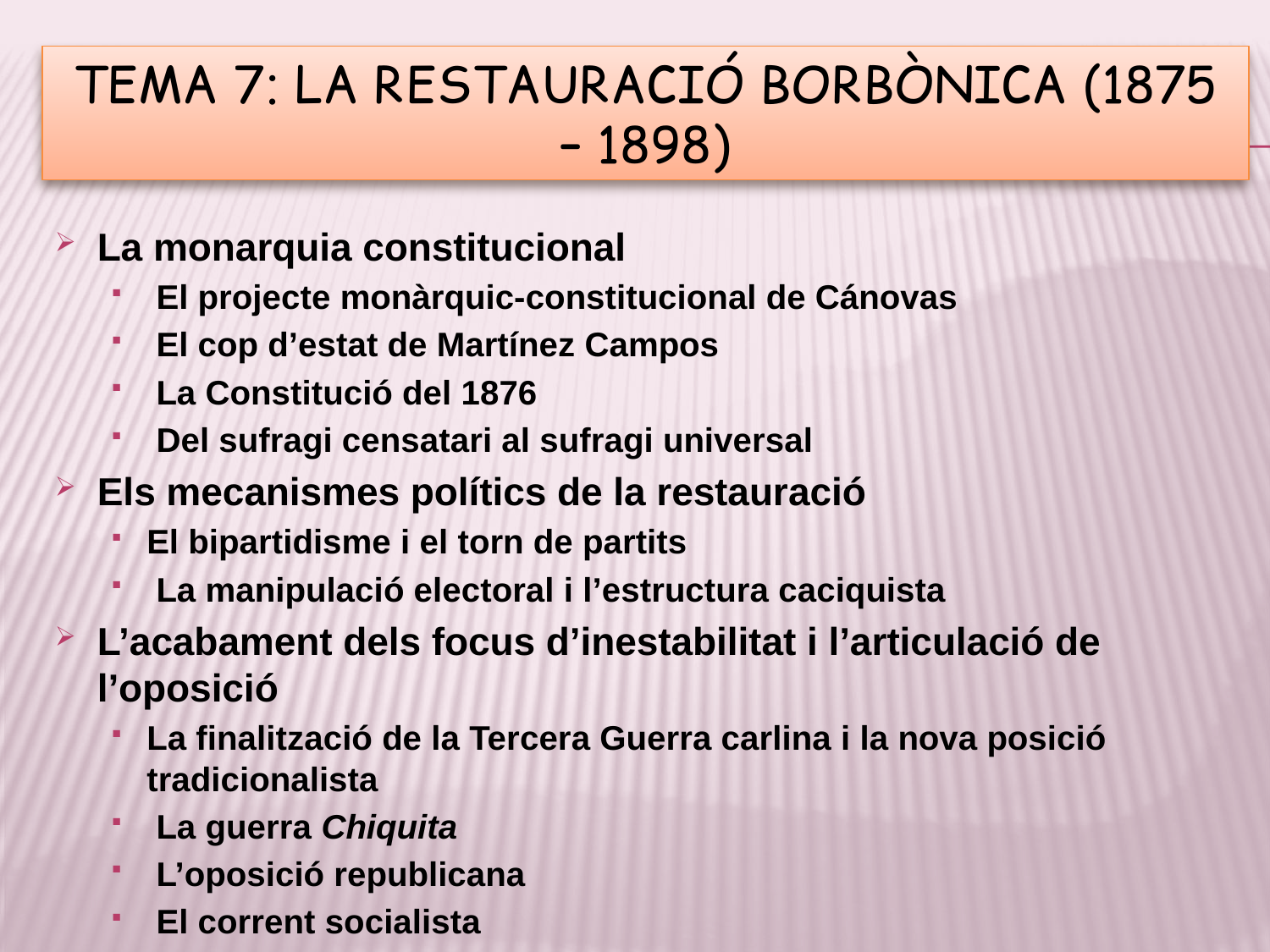

# Tema 7: La Restauració borbònica (1875 – 1898)
La monarquia constitucional
 El projecte monàrquic-constitucional de Cánovas
 El cop d’estat de Martínez Campos
 La Constitució del 1876
 Del sufragi censatari al sufragi universal
Els mecanismes polítics de la restauració
El bipartidisme i el torn de partits
 La manipulació electoral i l’estructura caciquista
L’acabament dels focus d’inestabilitat i l’articulació de l’oposició
La finalització de la Tercera Guerra carlina i la nova posició tradicionalista
 La guerra Chiquita
 L’oposició republicana
 El corrent socialista